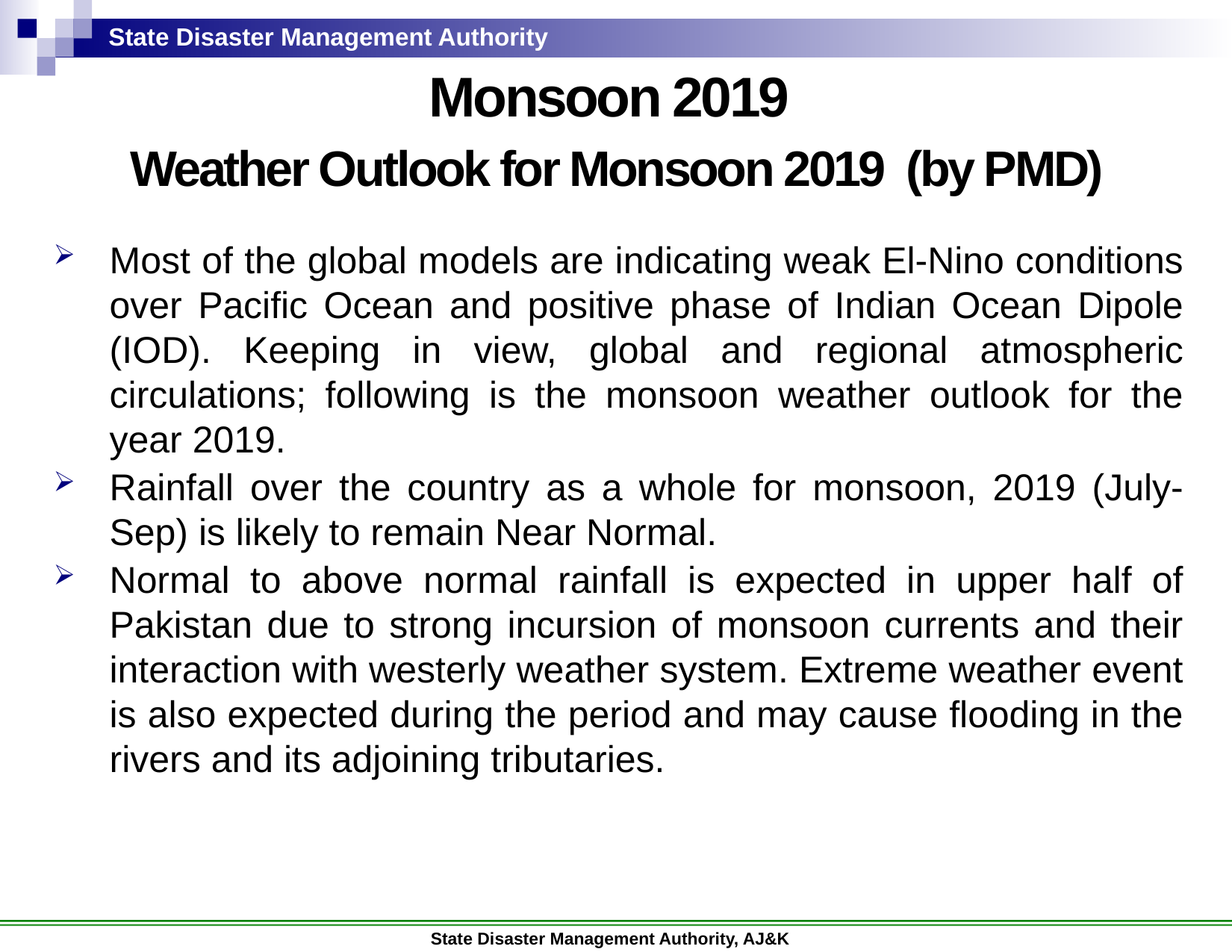

Monsoon 2019
Weather Outlook for Monsoon 2019  (by PMD)
Most of the global models are indicating weak El-Nino conditions over Pacific Ocean and positive phase of Indian Ocean Dipole (IOD). Keeping in view, global and regional atmospheric circulations; following is the monsoon weather outlook for the year 2019.
Rainfall over the country as a whole for monsoon, 2019 (July-Sep) is likely to remain Near Normal.
Normal to above normal rainfall is expected in upper half of Pakistan due to strong incursion of monsoon currents and their interaction with westerly weather system. Extreme weather event is also expected during the period and may cause flooding in the rivers and its adjoining tributaries.